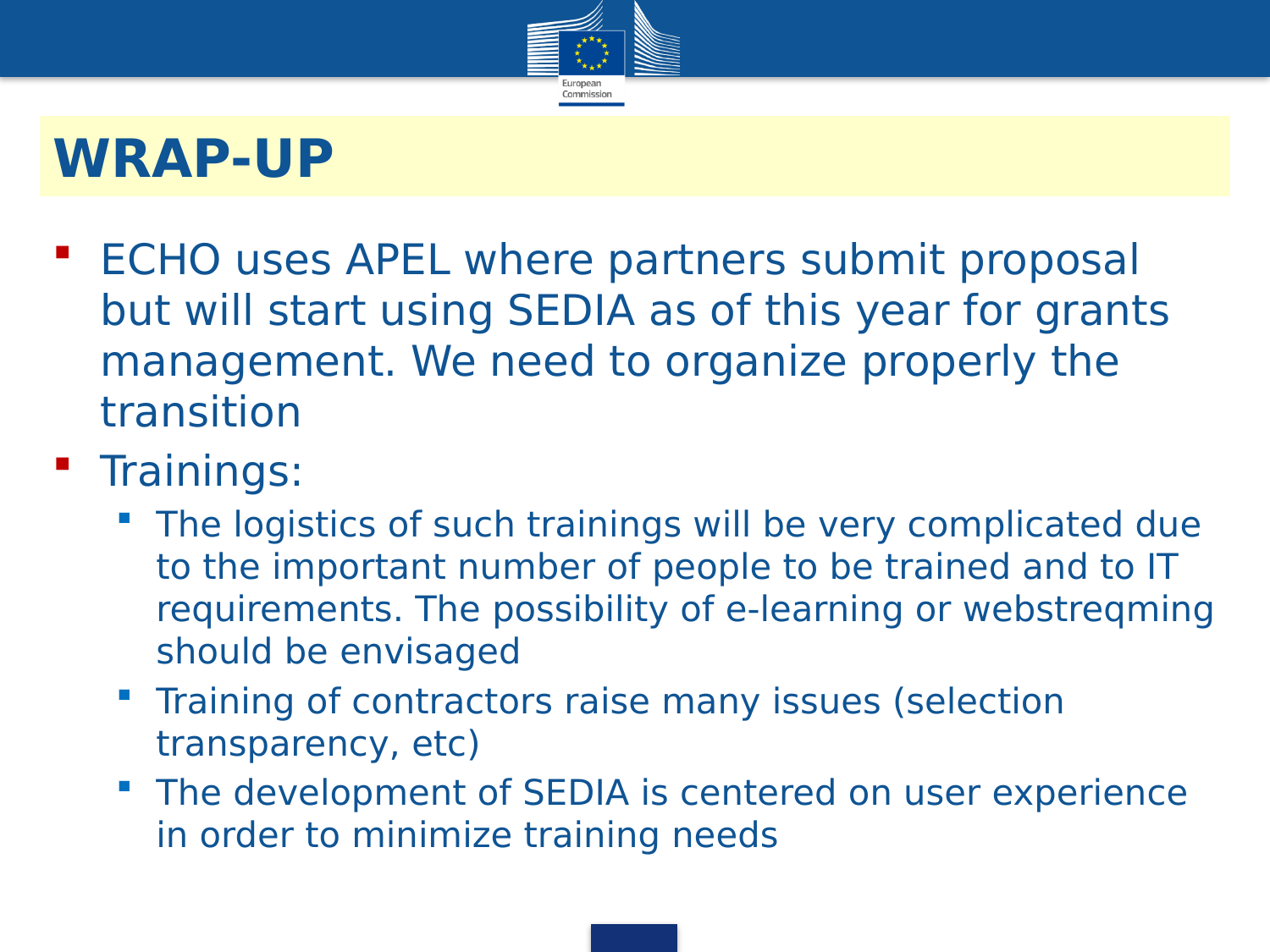

# WRAP-UP
ECHO uses APEL where partners submit proposal but will start using SEDIA as of this year for grants management. We need to organize properly the transition
Trainings:
The logistics of such trainings will be very complicated due to the important number of people to be trained and to IT requirements. The possibility of e-learning or webstreqming should be envisaged
Training of contractors raise many issues (selection transparency, etc)
The development of SEDIA is centered on user experience in order to minimize training needs